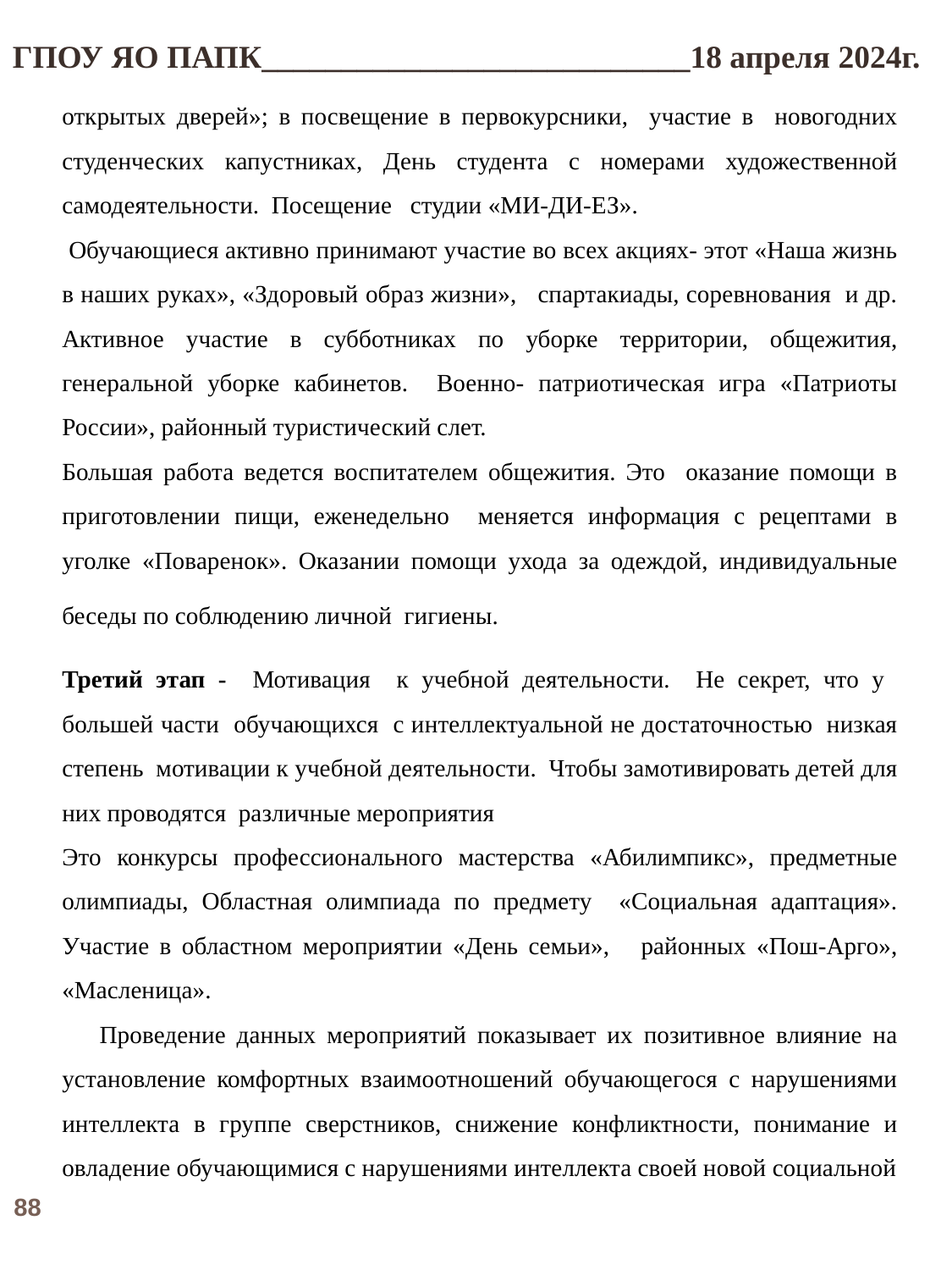

ГПОУ ЯО ПАПК___________________________18 апреля 2024г.
открытых дверей»; в посвещение в первокурсники,  участие в  новогодних студенческих капустниках, День студента с номерами художественной самодеятельности.  Посещение   студии «МИ-ДИ-ЕЗ».
 Обучающиеся активно принимают участие во всех акциях- этот «Наша жизнь в наших руках», «Здоровый образ жизни»,   спартакиады, соревнования  и др. Активное участие в субботниках по уборке территории, общежития, генеральной уборке кабинетов.  Военно- патриотическая игра «Патриоты России», районный туристический слет.
Большая работа ведется воспитателем общежития. Это  оказание помощи в приготовлении пищи, еженедельно  меняется информация с рецептами в уголке «Поваренок». Оказании помощи ухода за одеждой, индивидуальные беседы по соблюдению личной  гигиены.
Третий этап -  Мотивация  к учебной деятельности.  Не секрет, что у  большей части  обучающихся  с интеллектуальной не достаточностью  низкая степень  мотивации к учебной деятельности.  Чтобы замотивировать детей для них проводятся  различные мероприятия
Это конкурсы профессионального мастерства «Абилимпикс», предметные олимпиады, Областная олимпиада по предмету  «Социальная адаптация». Участие в областном мероприятии «День семьи»,   районных «Пош-Арго», «Масленица».
Проведение данных мероприятий показывает их позитивное влияние на установление комфортных взаимоотношений обучающегося с нарушениями интеллекта в группе сверстников, снижение конфликтности, понимание и овладение обучающимися с нарушениями интеллекта своей новой социальной
88